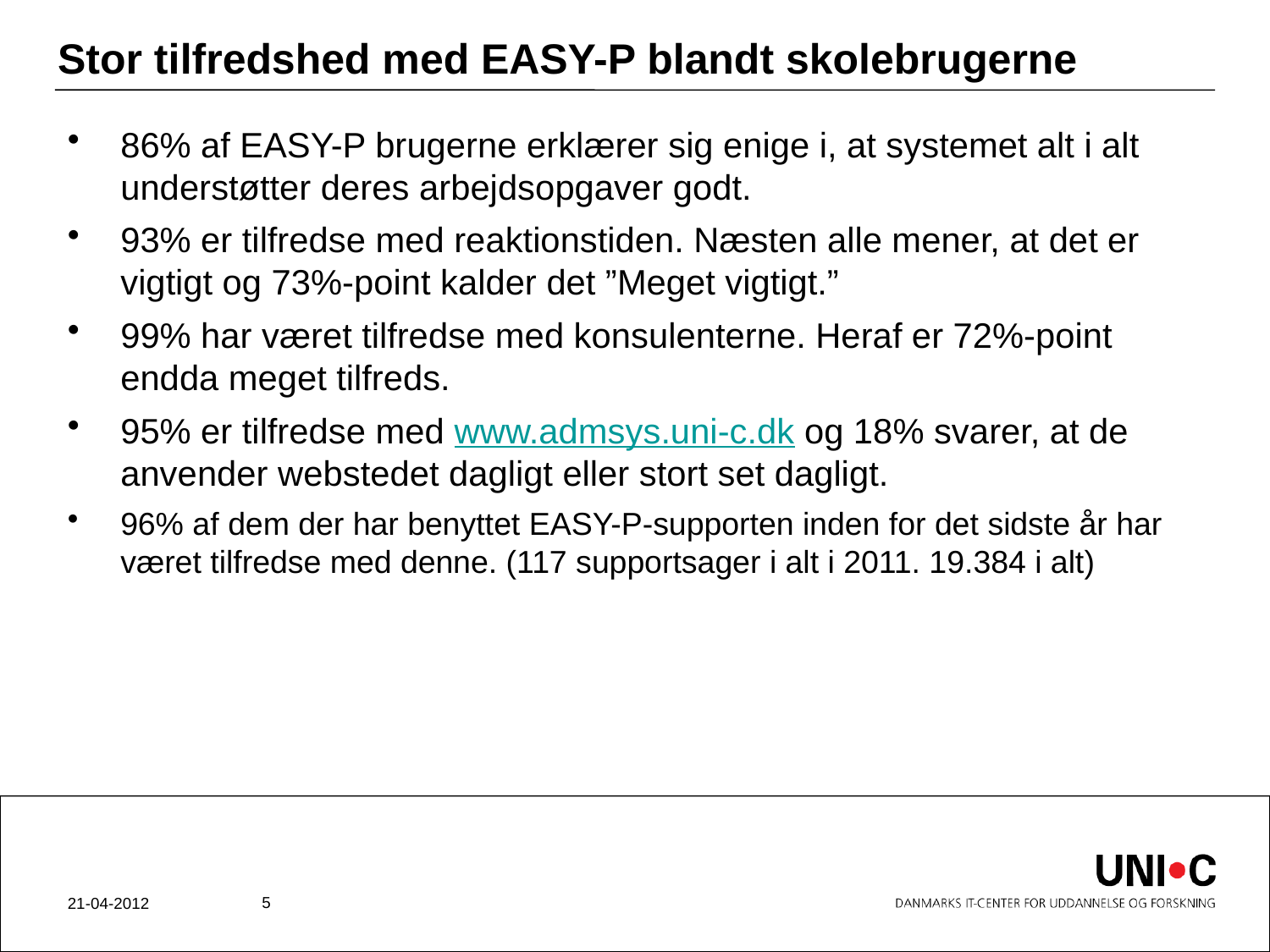

# Stor tilfredshed med EASY-P blandt skolebrugerne
86% af EASY-P brugerne erklærer sig enige i, at systemet alt i alt understøtter deres arbejdsopgaver godt.
93% er tilfredse med reaktionstiden. Næsten alle mener, at det er vigtigt og 73%-point kalder det ”Meget vigtigt.”
99% har været tilfredse med konsulenterne. Heraf er 72%-point endda meget tilfreds.
95% er tilfredse med www.admsys.uni-c.dk og 18% svarer, at de anvender webstedet dagligt eller stort set dagligt.
96% af dem der har benyttet EASY-P-supporten inden for det sidste år har været tilfredse med denne. (117 supportsager i alt i 2011. 19.384 i alt)

5
21-04-2012